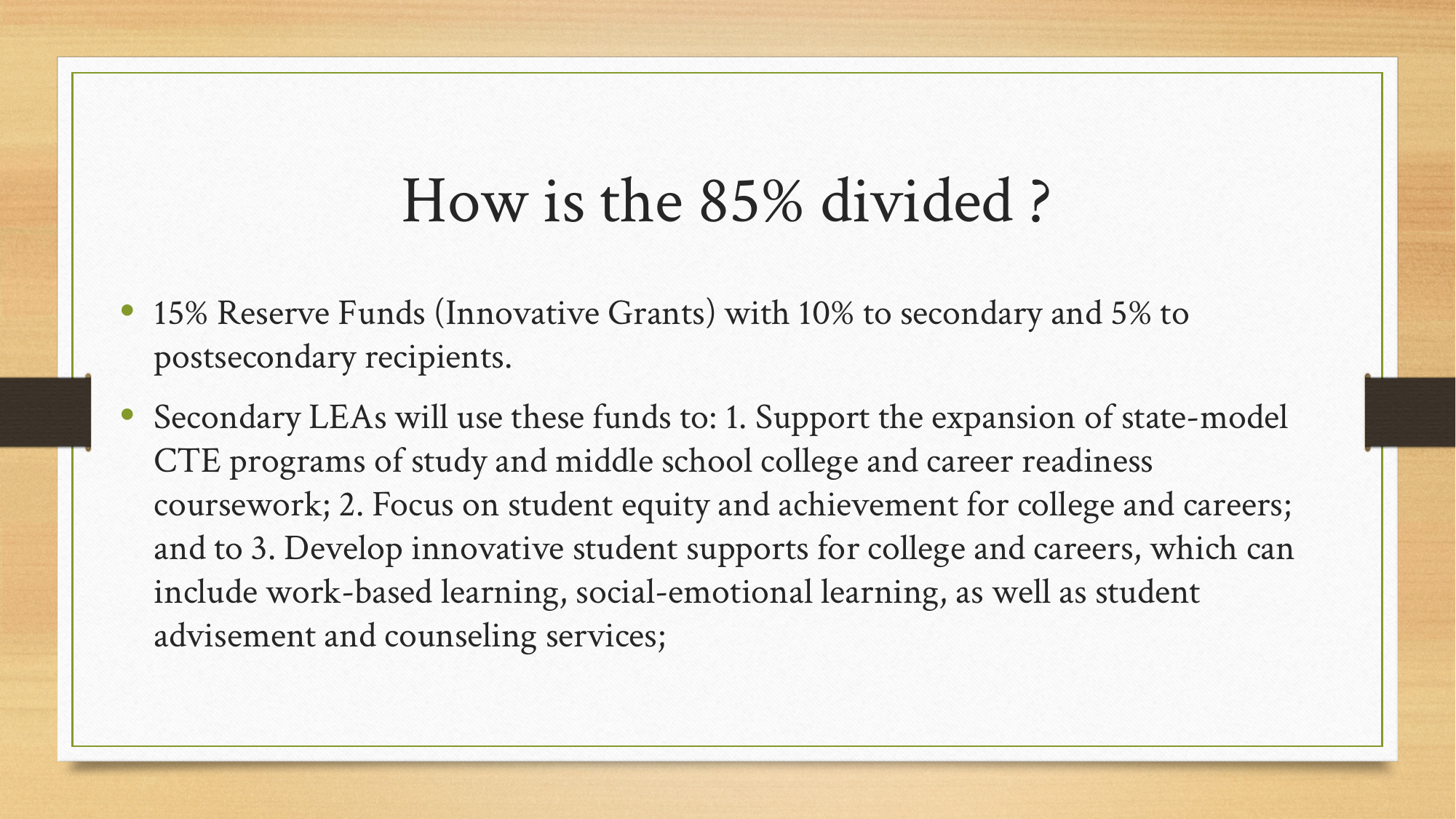

# How is the 85% divided ?
15% Reserve Funds (Innovative Grants) with 10% to secondary and 5% to postsecondary recipients.
Secondary LEAs will use these funds to: 1. Support the expansion of state-model CTE programs of study and middle school college and career readiness coursework; 2. Focus on student equity and achievement for college and careers; and to 3. Develop innovative student supports for college and careers, which can include work-based learning, social-emotional learning, as well as student advisement and counseling services;